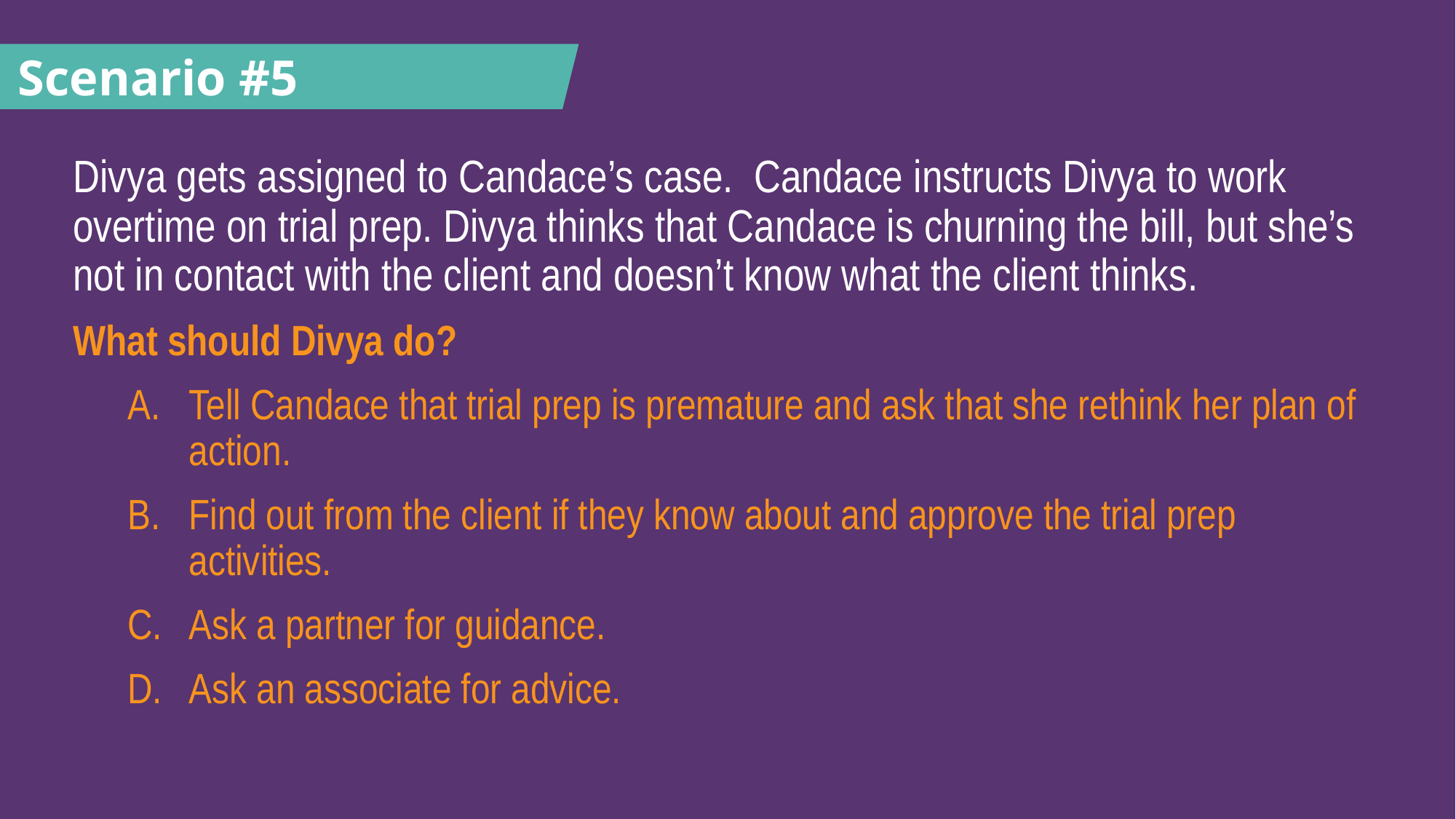

Scenario #5

Divya gets assigned to Candace’s case.  Candace instructs Divya to work overtime on trial prep. Divya thinks that Candace is churning the bill, but she’s not in contact with the client and doesn’t know what the client thinks.
What should Divya do?
Tell Candace that trial prep is premature and ask that she rethink her plan of action.
Find out from the client if they know about and approve the trial prep activities.
Ask a partner for guidance.
Ask an associate for advice.